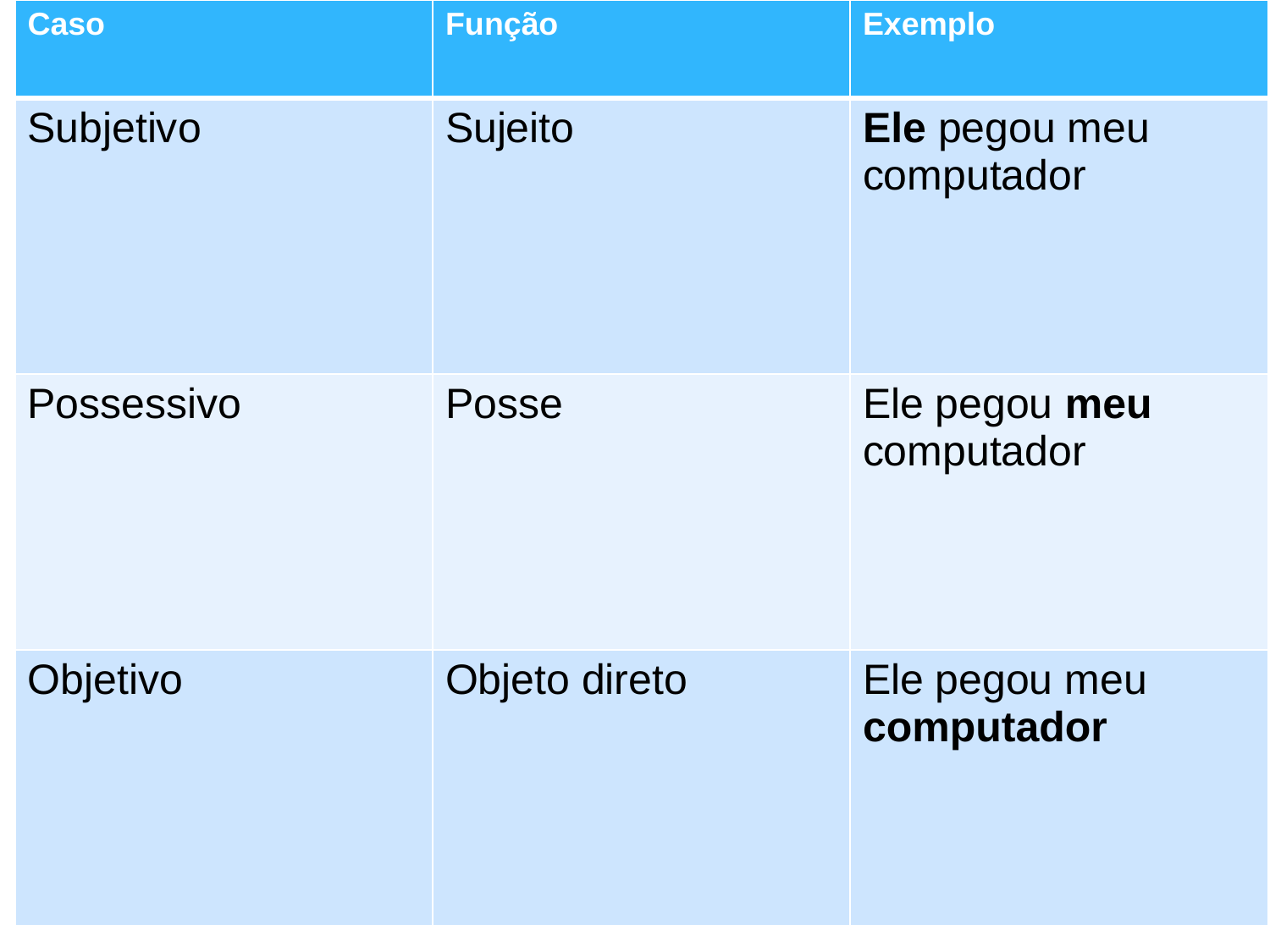

| Caso | Função | Exemplo |
| --- | --- | --- |
| Subjetivo | Sujeito | Ele pegou meu computador |
| Possessivo | Posse | Ele pegou meu computador |
| Objetivo | Objeto direto | Ele pegou meu computador |